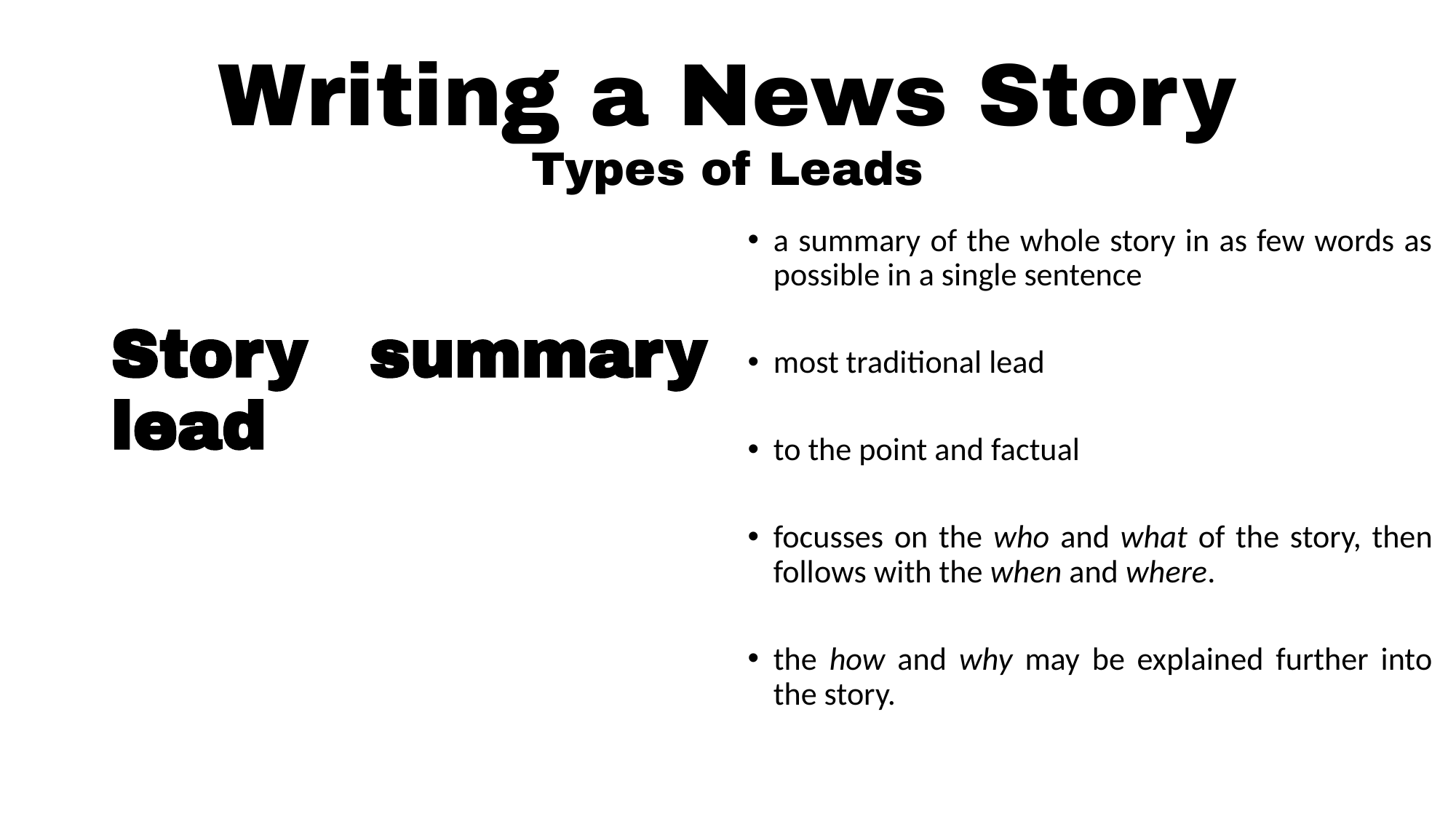

# Writing a News Story Types of Leads

Story summary lead
a summary of the whole story in as few words as possible in a single sentence

most traditional lead

to the point and factual

focusses on the who and what of the story, then follows with the when and where.

the how and why may be explained further into the story.